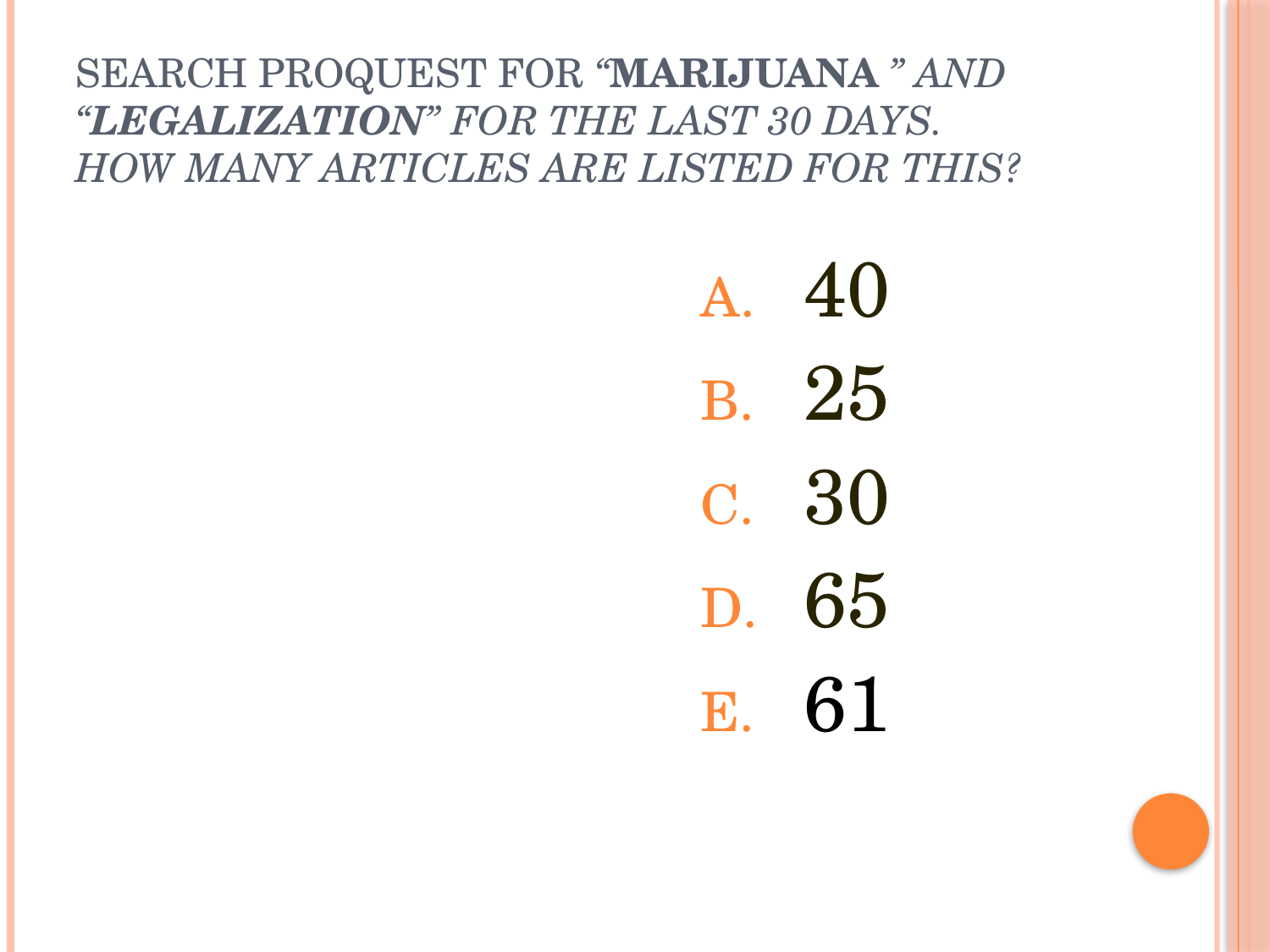

# Search proquest for “Marijuana ” AND “Legalization” for the last 30 days. How many articles are listed for this?
40
25
30
65
61